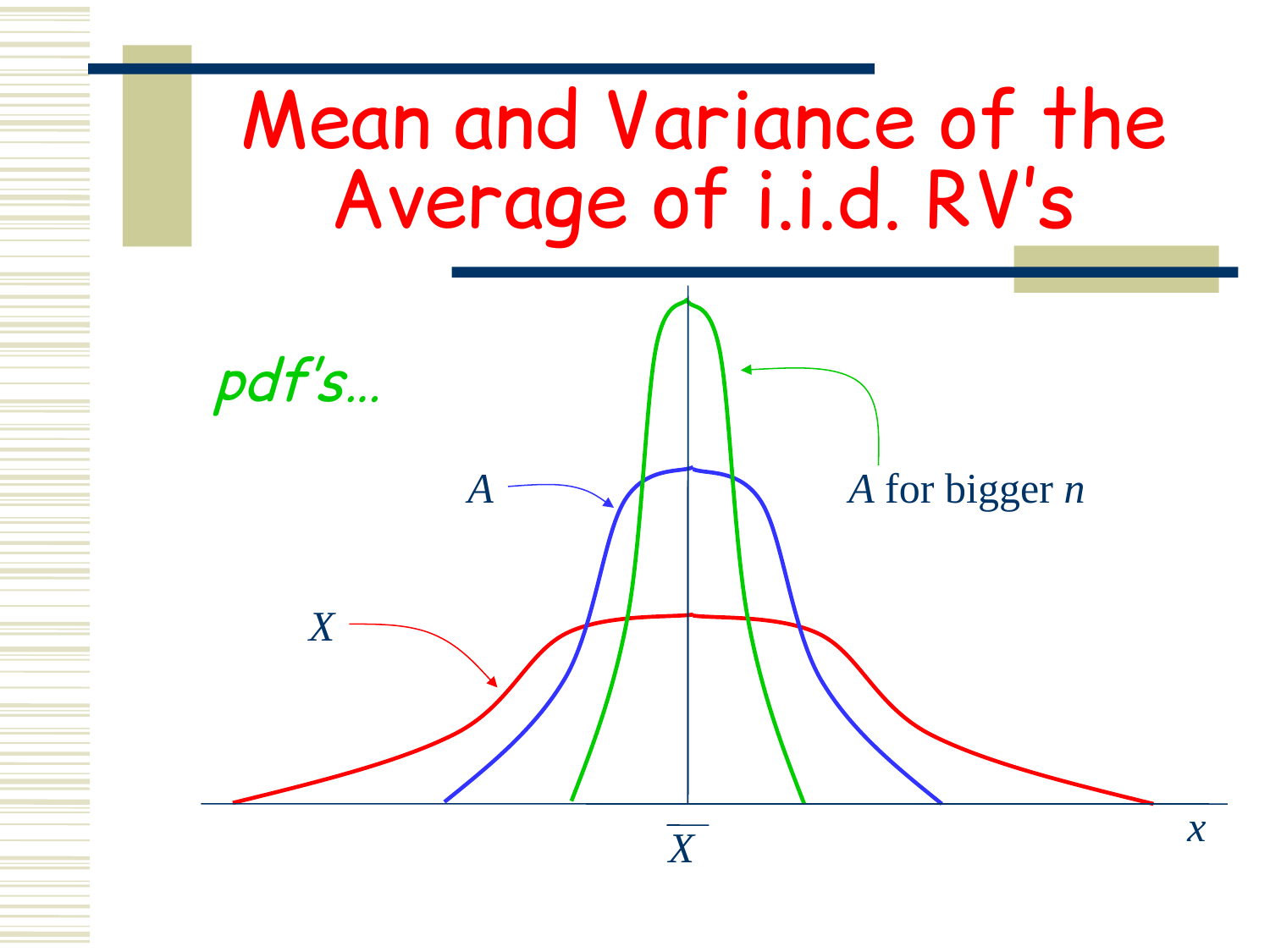

# Mean and Variance of the Average of i.i.d. RV’s

A for bigger n
pdf’s…
A

X

 x

X